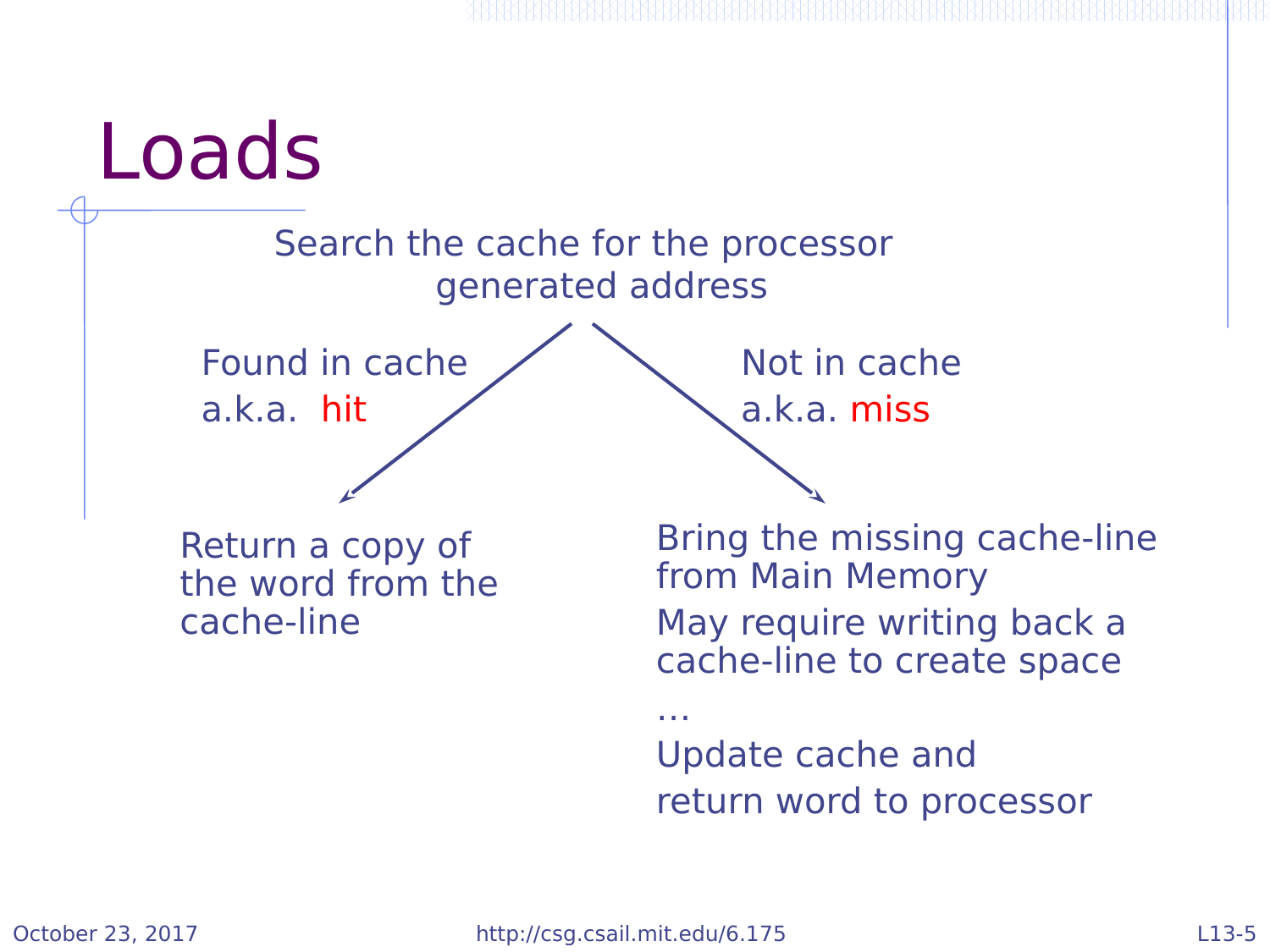

# Loads
Search the cache for the processor generated address

Found in cache
a.k.a.  hit
Return a copy of the word from the cache-line

Not in cache
a.k.a. miss
Bring the missing cache-line from Main Memory
May require writing back a cache-line to create space
…
Update cache and
return word to processor
October 23, 2017
http://csg.csail.mit.edu/6.175
L13-5